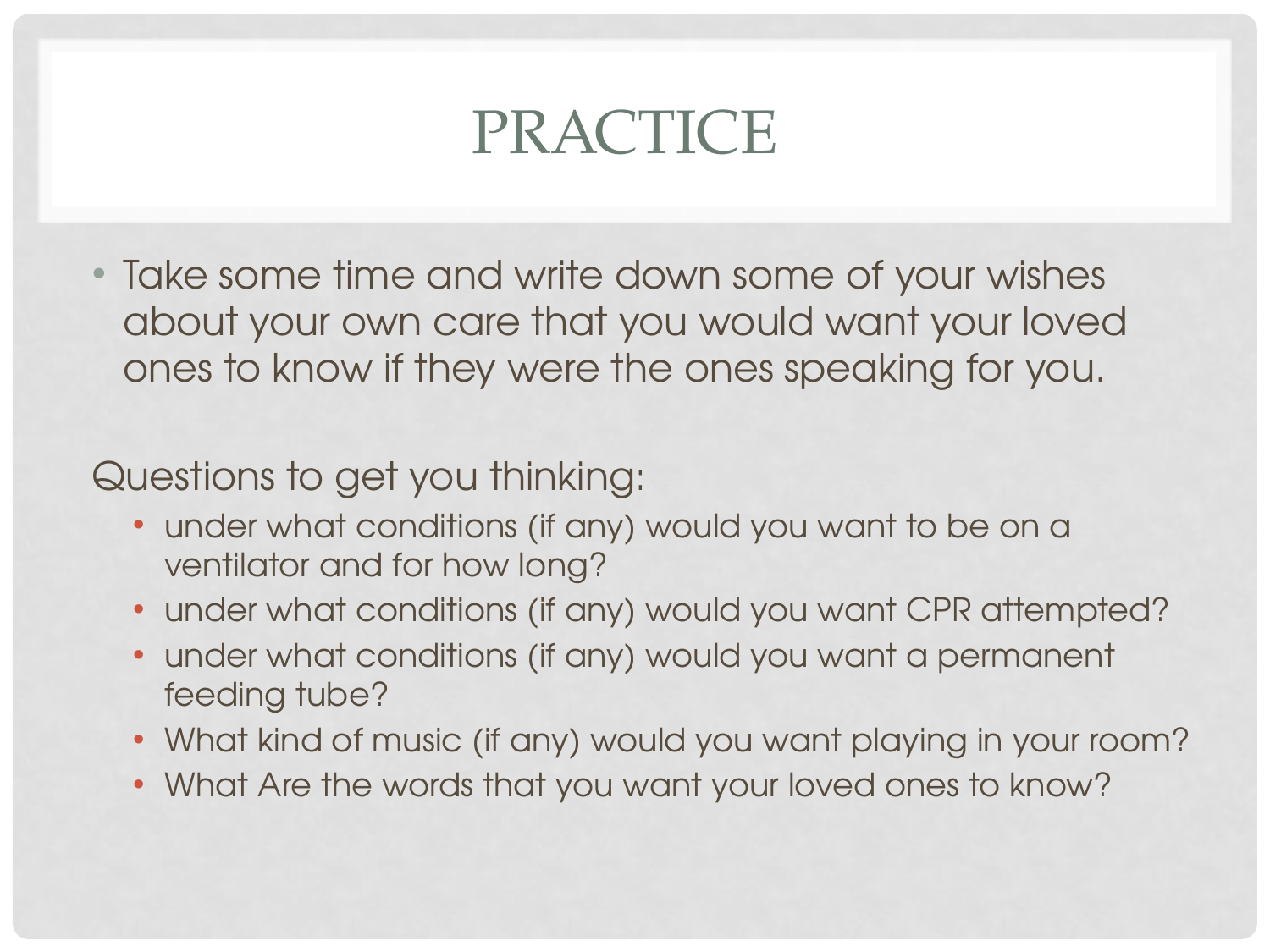

# Practice
Take some time and write down some of your wishes about your own care that you would want your loved ones to know if they were the ones speaking for you.

Questions to get you thinking:
under what conditions (if any) would you want to be on a ventilator and for how long?
under what conditions (if any) would you want CPR attempted?
under what conditions (if any) would you want a permanent feeding tube?
What kind of music (if any) would you want playing in your room?
What Are the words that you want your loved ones to know?